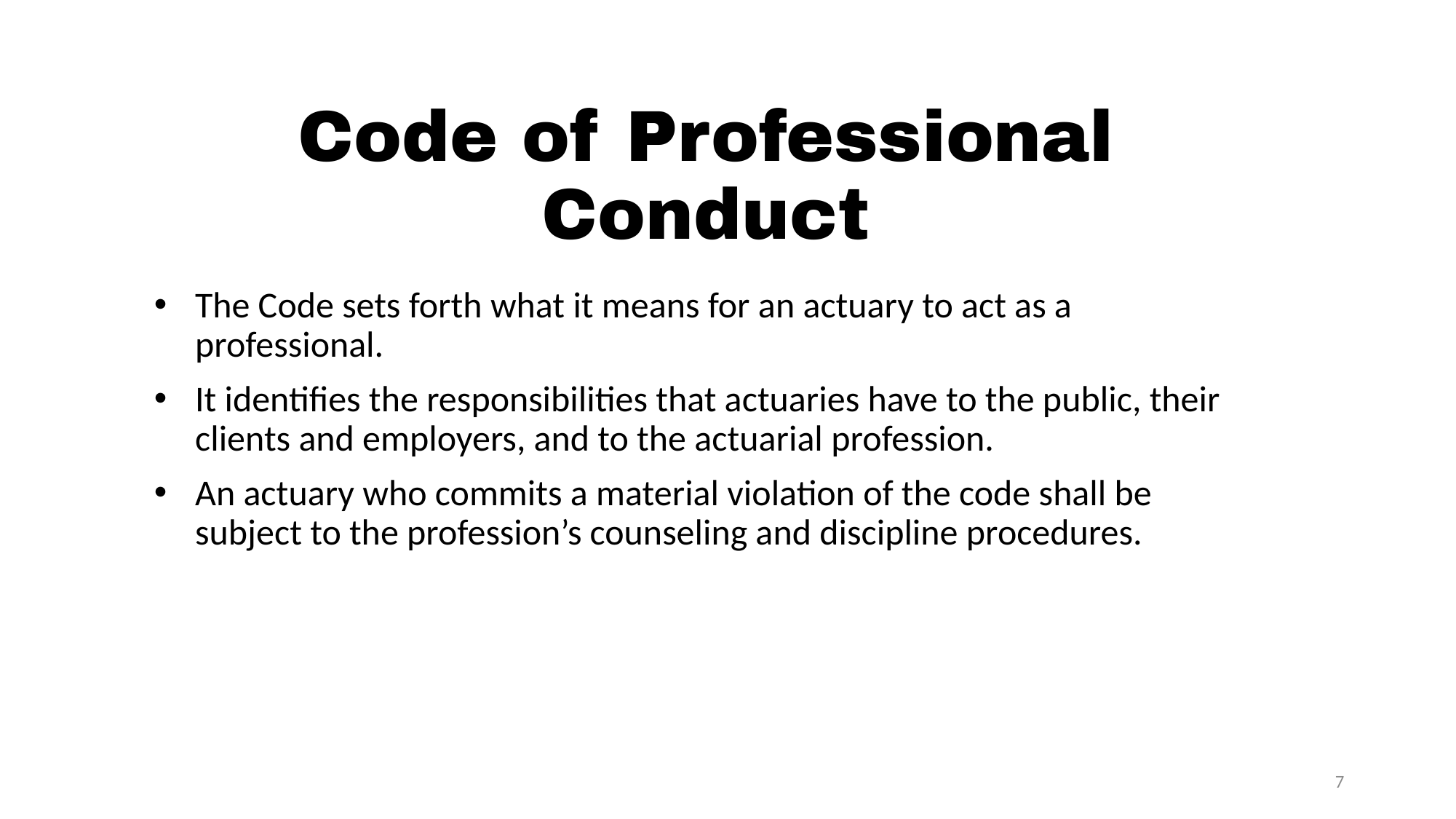

# Code of Professional Conduct
The Code sets forth what it means for an actuary to act as a professional.
It identifies the responsibilities that actuaries have to the public, their clients and employers, and to the actuarial profession.
An actuary who commits a material violation of the code shall be subject to the profession’s counseling and discipline procedures.
7